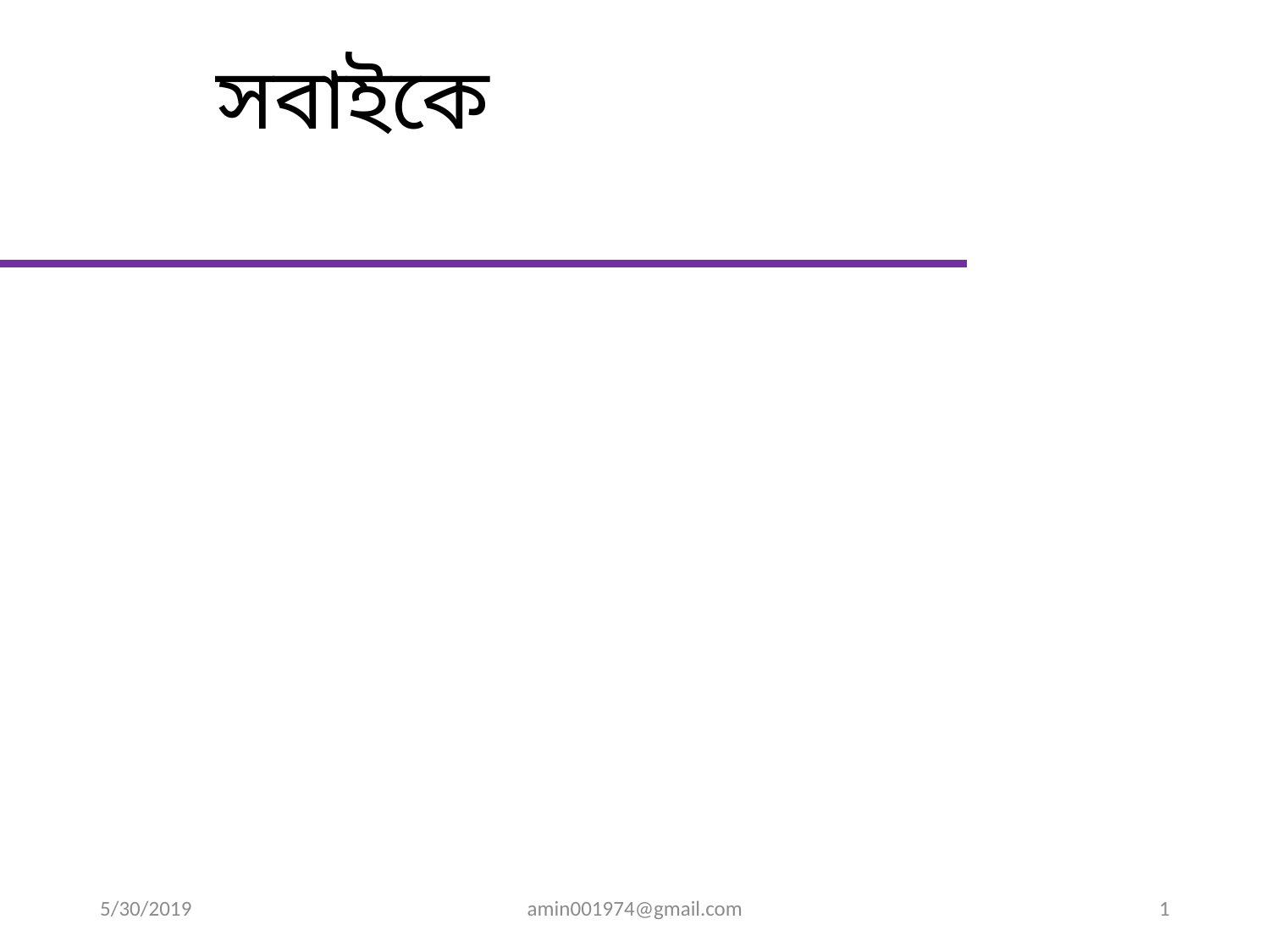

সবাইকে

স্বা

গ

ত

ম
5/30/2019
amin001974@gmail.com
1